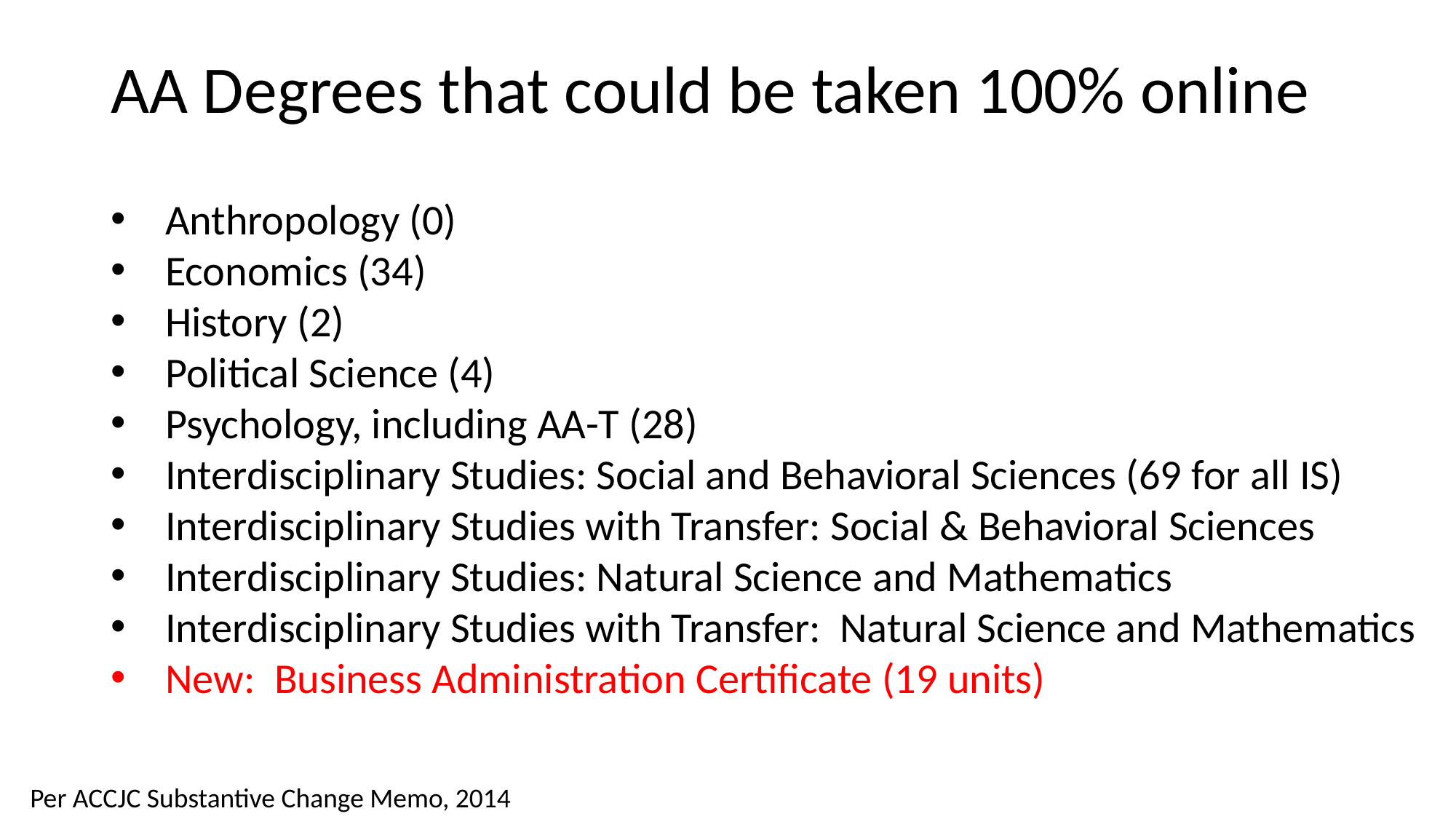

# AA Degrees that could be taken 100% online
Anthropology (0)
Economics (34)
History (2)
Political Science (4)
Psychology, including AA-T (28)
Interdisciplinary Studies: Social and Behavioral Sciences (69 for all IS)
Interdisciplinary Studies with Transfer: Social & Behavioral Sciences
Interdisciplinary Studies: Natural Science and Mathematics
Interdisciplinary Studies with Transfer:  Natural Science and Mathematics
New:  Business Administration Certificate (19 units)
Per ACCJC Substantive Change Memo, 2014